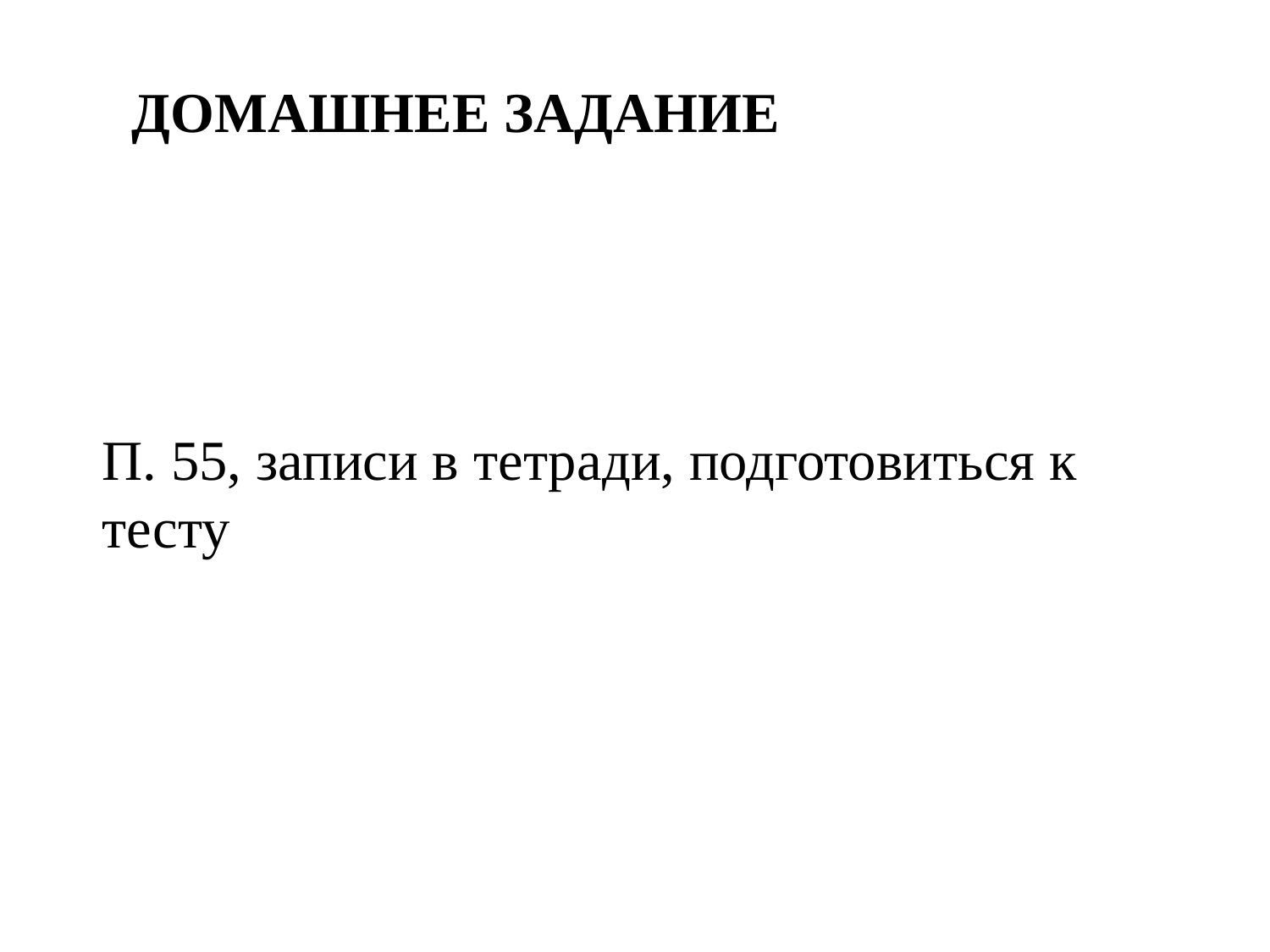

# Домашнее задание
П. 55, записи в тетради, подготовиться к тесту